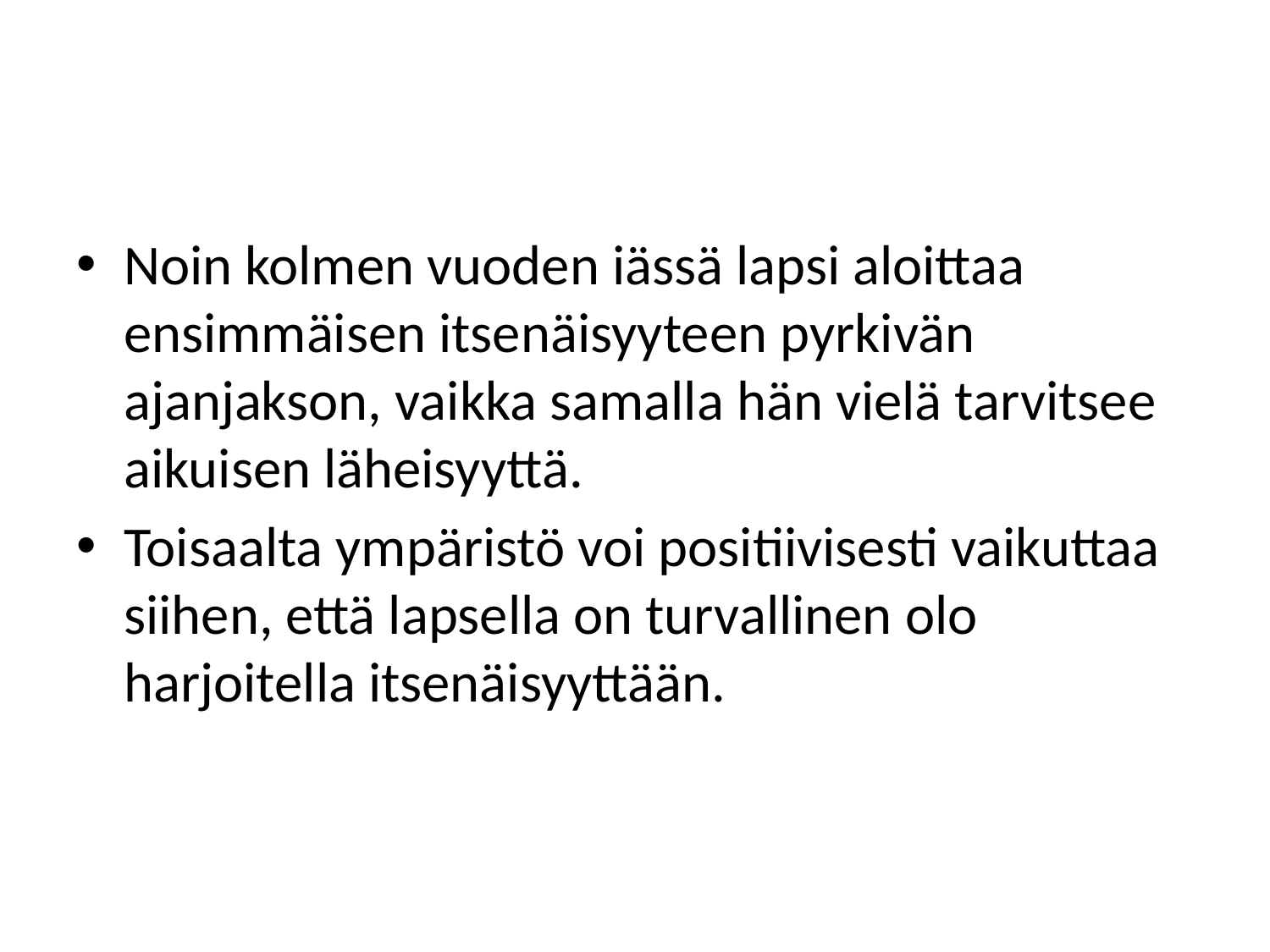

#
Noin kolmen vuoden iässä lapsi aloittaa ensimmäisen itsenäisyyteen pyrkivän ajanjakson, vaikka samalla hän vielä tarvitsee aikuisen läheisyyttä.
Toisaalta ympäristö voi positiivisesti vaikuttaa siihen, että lapsella on turvallinen olo harjoitella itsenäisyyttään.